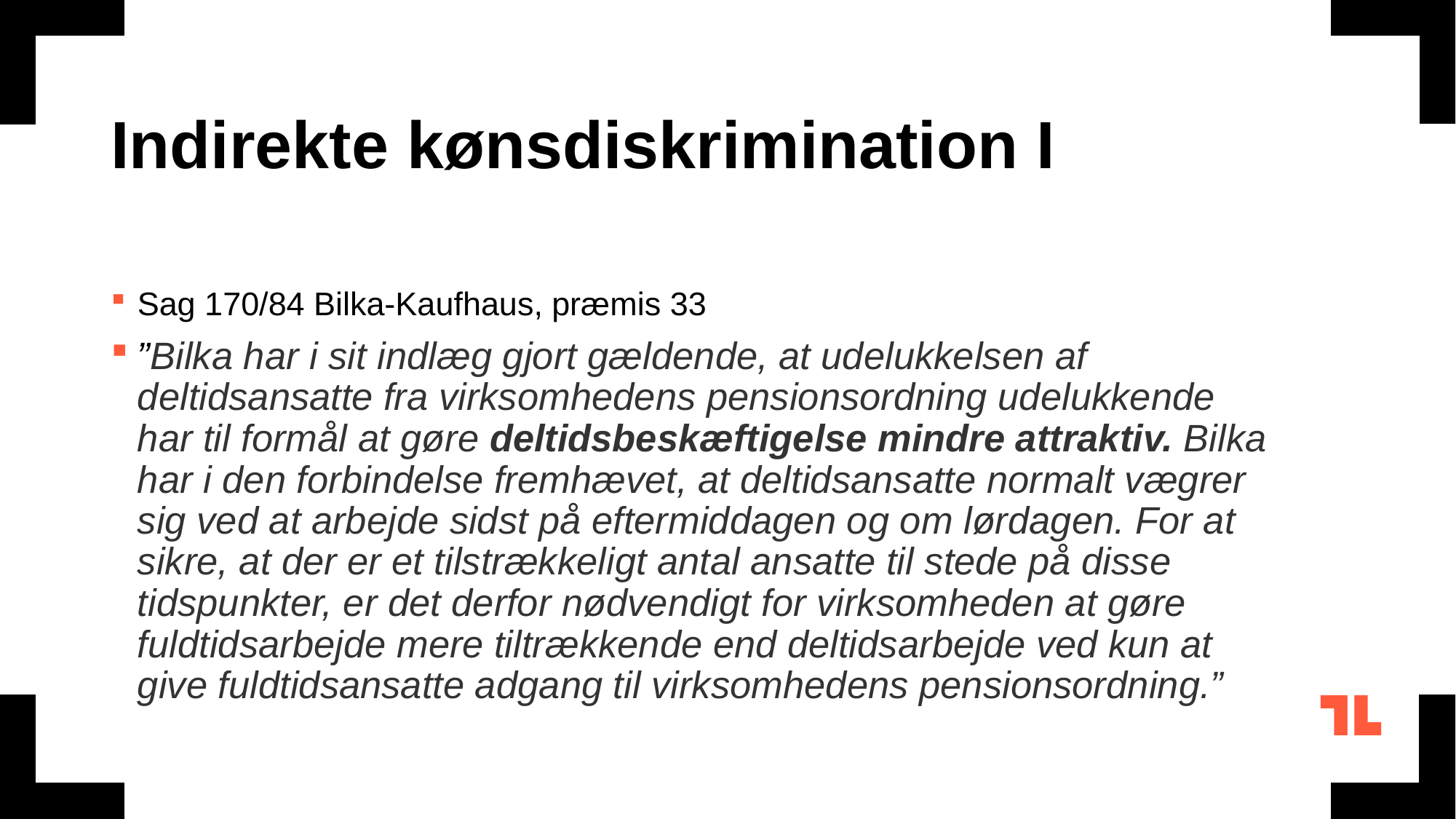

# Indirekte kønsdiskrimination I
Sag 170/84 Bilka-Kaufhaus, præmis 33
”Bilka har i sit indlæg gjort gældende, at udelukkelsen af deltidsansatte fra virksomhedens pensionsordning udelukkende har til formål at gøre deltidsbeskæftigelse mindre attraktiv. Bilka har i den forbindelse fremhævet, at deltidsansatte normalt vægrer sig ved at arbejde sidst på eftermiddagen og om lørdagen. For at sikre, at der er et tilstrækkeligt antal ansatte til stede på disse tidspunkter, er det derfor nødvendigt for virksomheden at gøre fuldtidsarbejde mere tiltrækkende end deltidsarbejde ved kun at give fuldtidsansatte adgang til virksomhedens pensionsordning.”